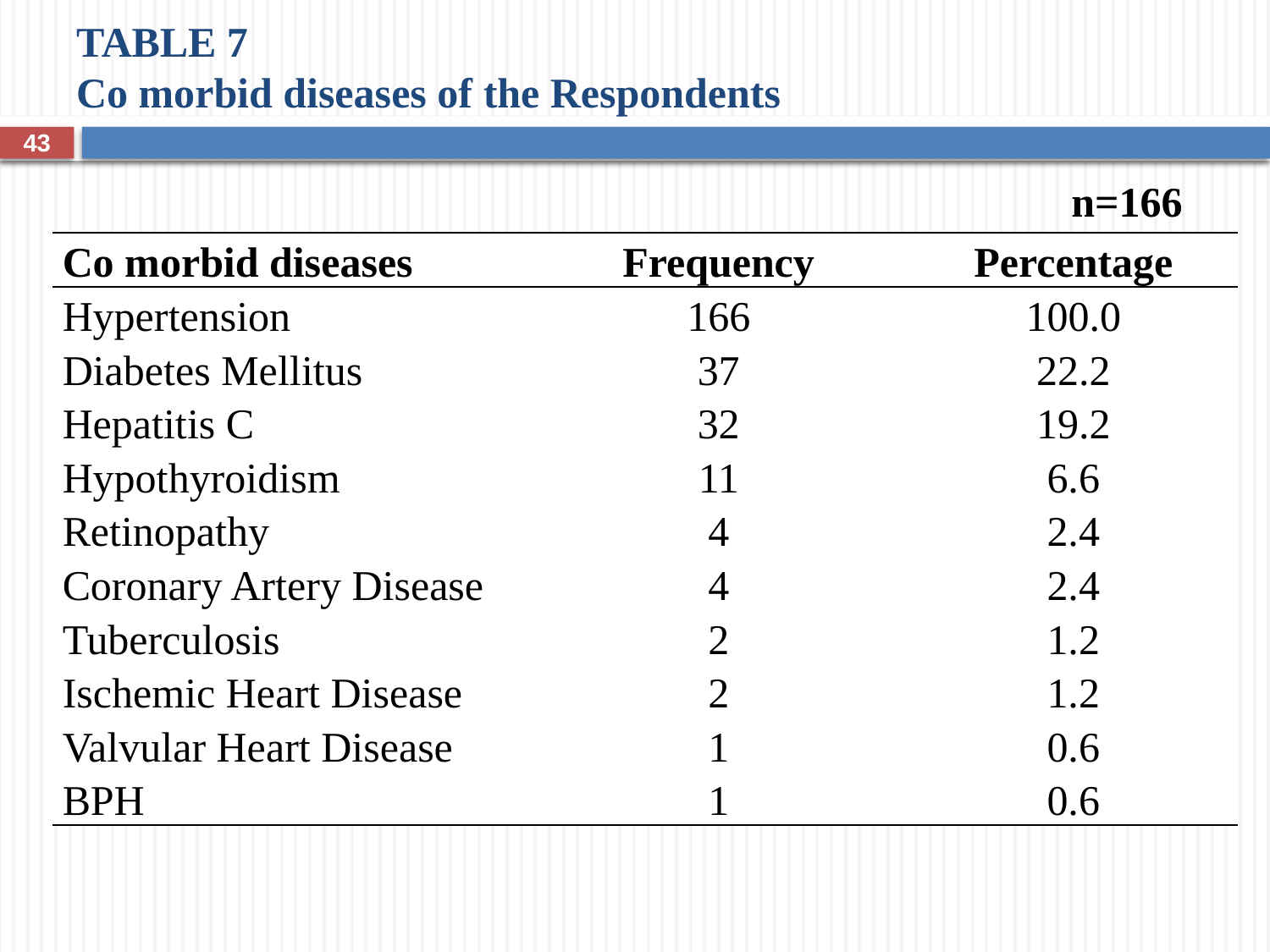

# TABLE 7 Co morbid diseases of the Respondents
43
n=166
| Co morbid diseases | Frequency | Percentage |
| --- | --- | --- |
| Hypertension | 166 | 100.0 |
| Diabetes Mellitus | 37 | 22.2 |
| Hepatitis C | 32 | 19.2 |
| Hypothyroidism | 11 | 6.6 |
| Retinopathy | 4 | 2.4 |
| Coronary Artery Disease | 4 | 2.4 |
| Tuberculosis | 2 | 1.2 |
| Ischemic Heart Disease | 2 | 1.2 |
| Valvular Heart Disease | 1 | 0.6 |
| BPH | 1 | 0.6 |